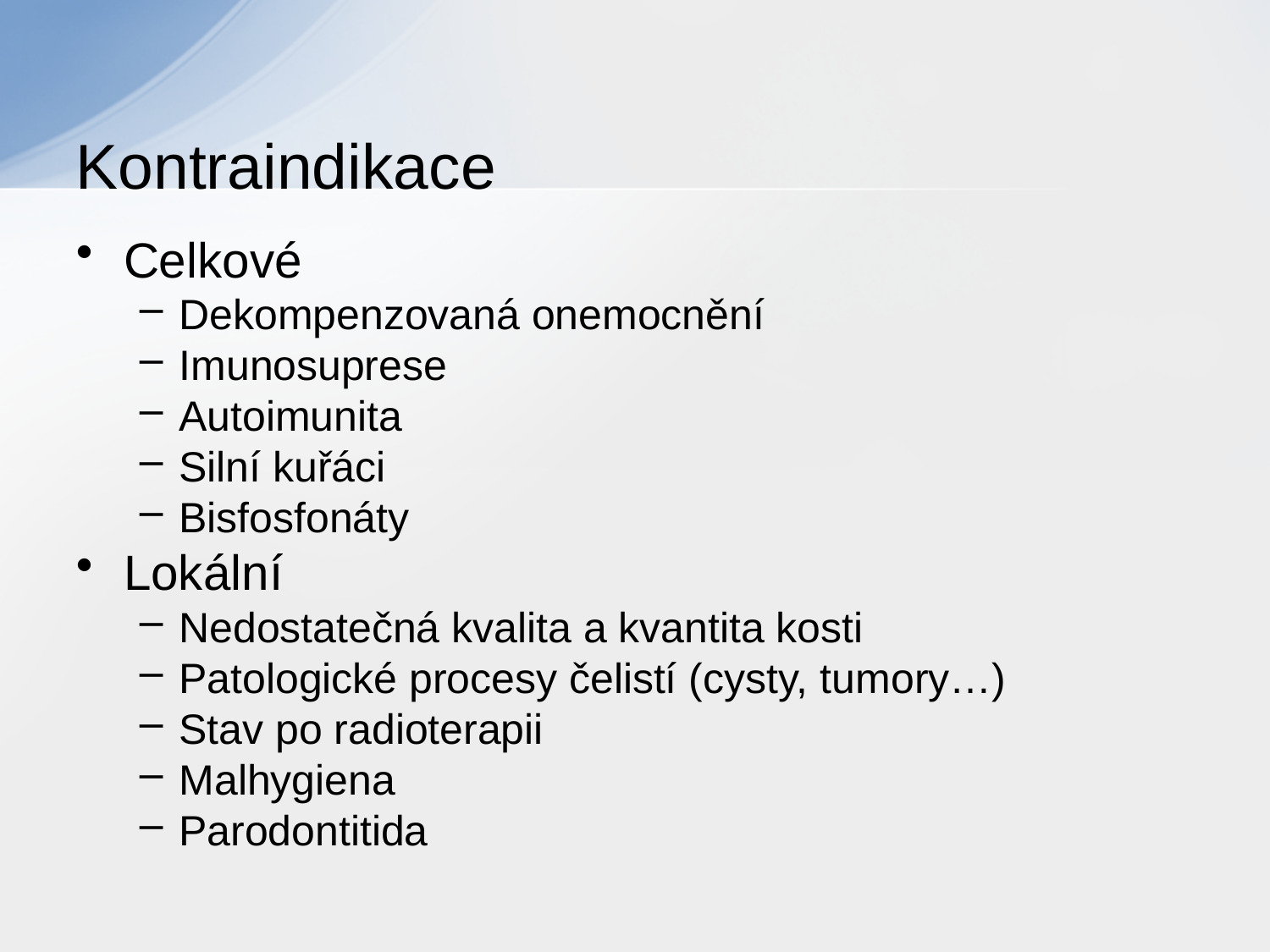

# Kontraindikace
Celkové
Dekompenzovaná onemocnění
Imunosuprese
Autoimunita
Silní kuřáci
Bisfosfonáty
Lokální
Nedostatečná kvalita a kvantita kosti
Patologické procesy čelistí (cysty, tumory…)
Stav po radioterapii
Malhygiena
Parodontitida